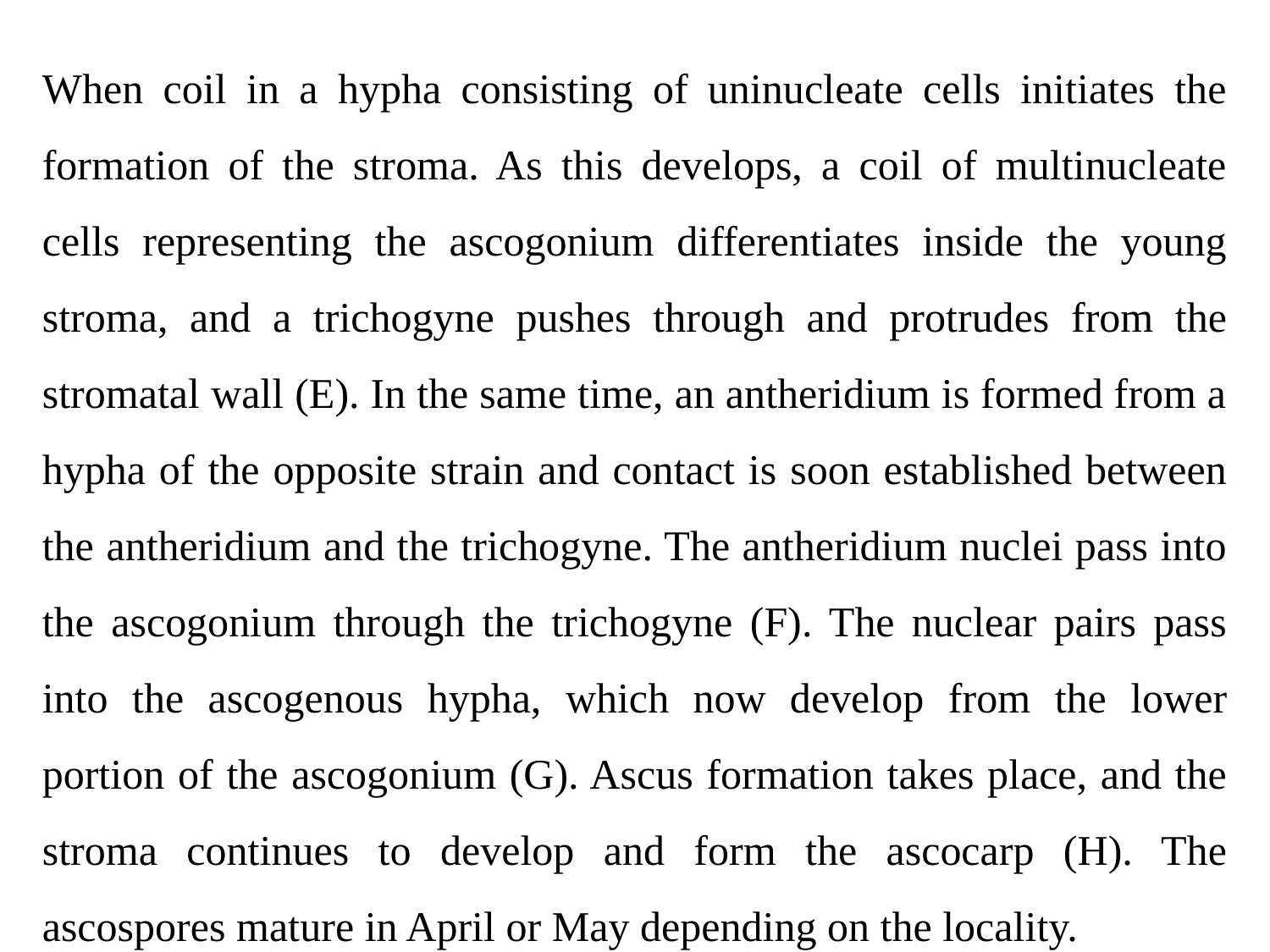

When coil in a hypha consisting of uninucleate cells initiates the formation of the stroma. As this develops, a coil of multinucleate cells representing the ascogonium differentiates inside the young stroma, and a trichogyne pushes through and protrudes from the stromatal wall (E). In the same time, an antheridium is formed from a hypha of the opposite strain and contact is soon established between the antheridium and the trichogyne. The antheridium nuclei pass into the ascogonium through the trichogyne (F). The nuclear pairs pass into the ascogenous hypha, which now develop from the lower portion of the ascogonium (G). Ascus formation takes place, and the stroma continues to develop and form the ascocarp (H). The ascospores mature in April or May depending on the locality.